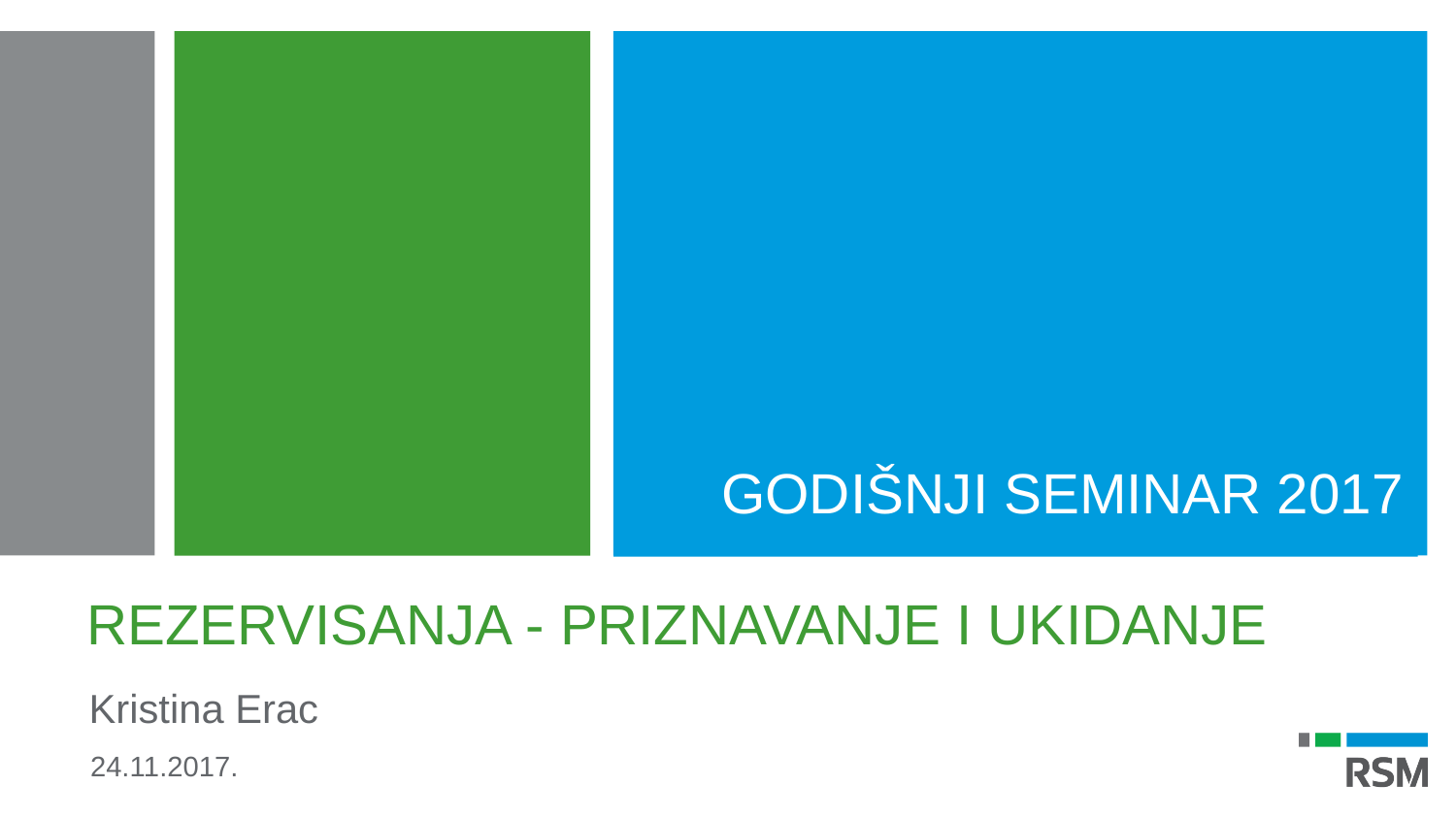

GODIŠNJI SEMINAR 2017
# Rezervisanja - priznavanje i ukidanje
Kristina Erac
24.11.2017.